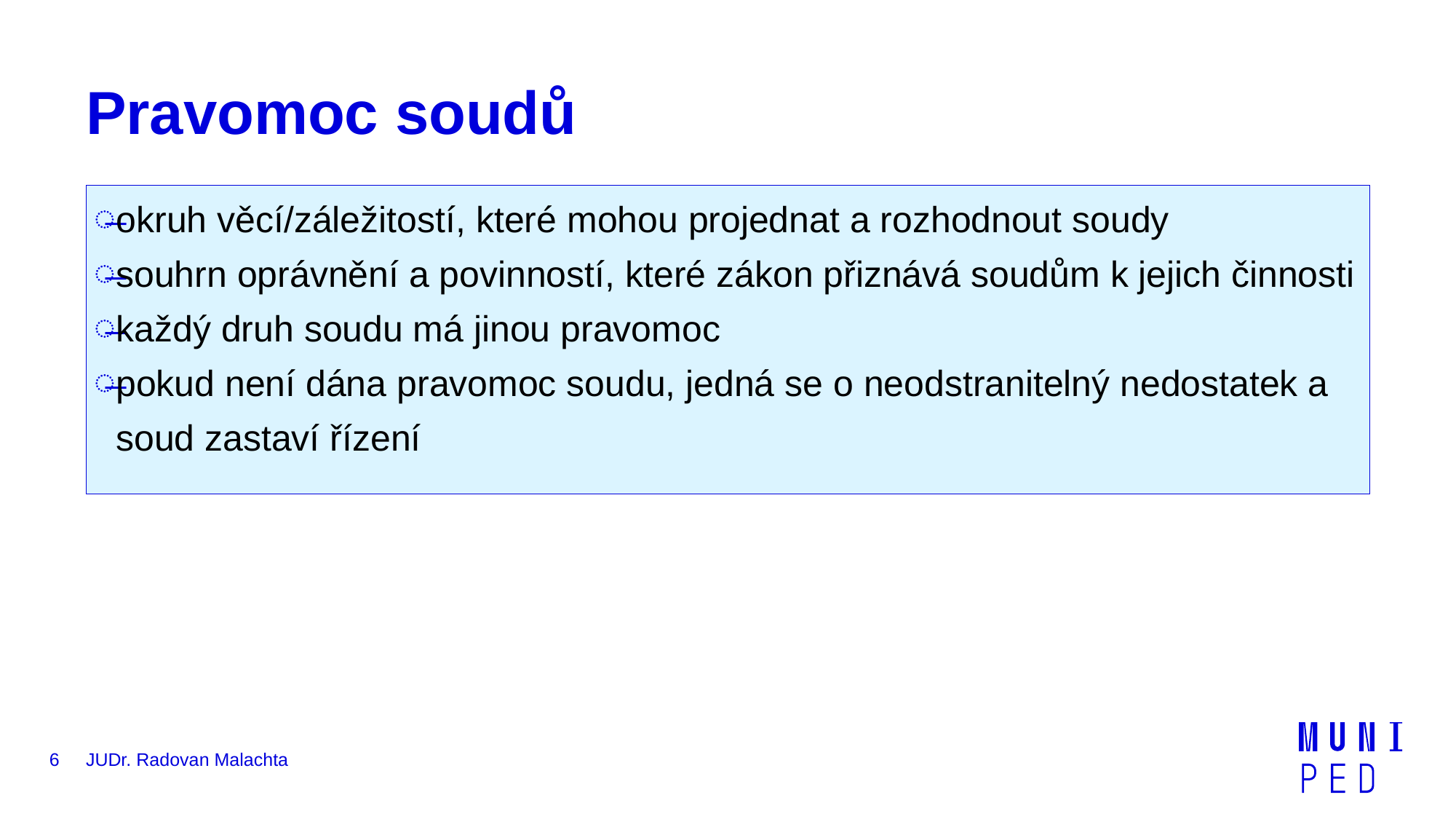

# Pravomoc soudů
okruh věcí/záležitostí, které mohou projednat a rozhodnout soudy
souhrn oprávnění a povinností, které zákon přiznává soudům k jejich činnosti
každý druh soudu má jinou pravomoc
pokud není dána pravomoc soudu, jedná se o neodstranitelný nedostatek a soud zastaví řízení

6
JUDr. Radovan Malachta